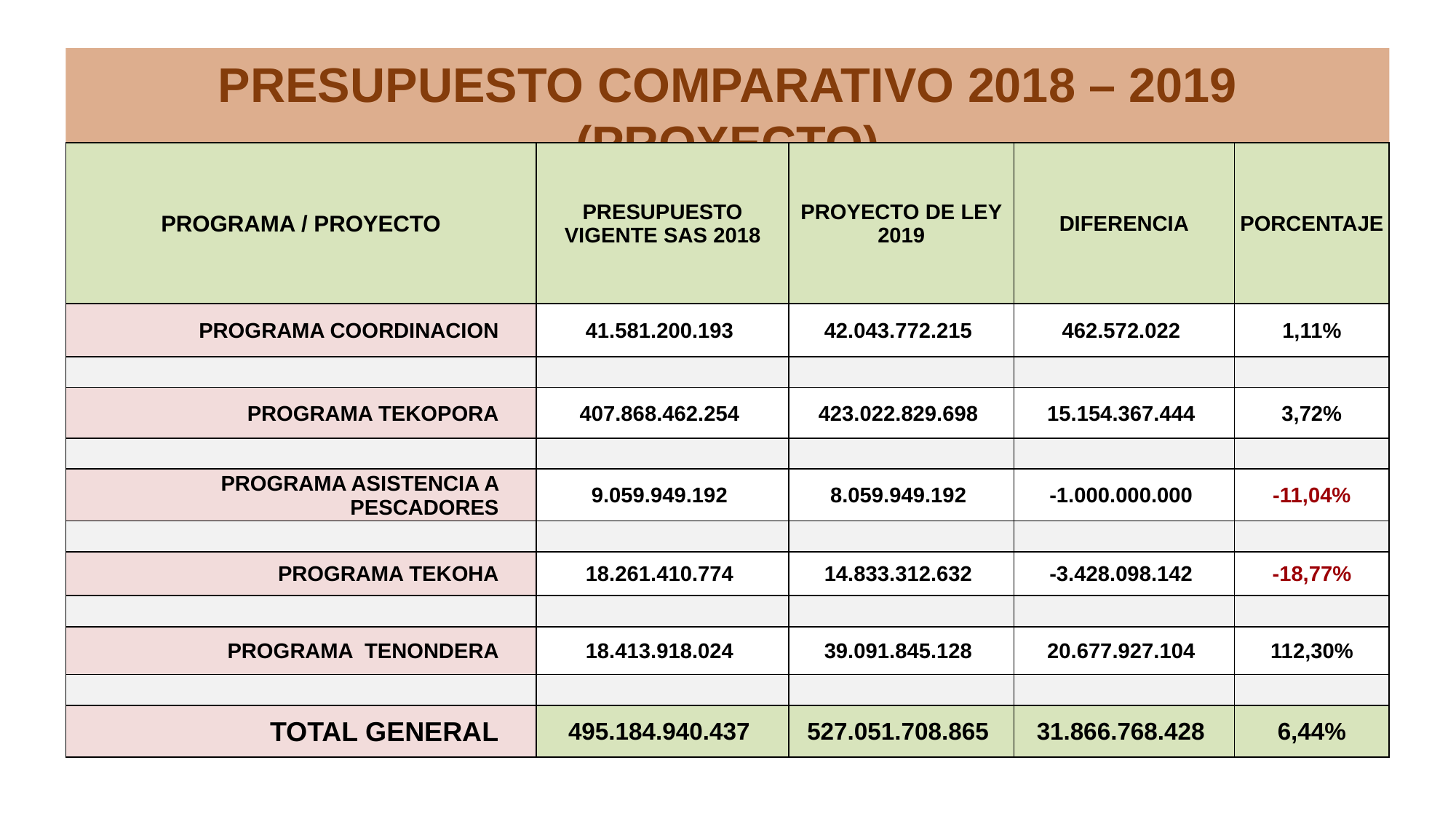

PRESUPUESTO COMPARATIVO 2018 – 2019 (PROYECTO)
| PROGRAMA / PROYECTO | PRESUPUESTO VIGENTE SAS 2018 | PROYECTO DE LEY 2019 | DIFERENCIA | PORCENTAJE |
| --- | --- | --- | --- | --- |
| PROGRAMA COORDINACION | 41.581.200.193 | 42.043.772.215 | 462.572.022 | 1,11% |
|  |  |  |  |  |
| PROGRAMA TEKOPORA | 407.868.462.254 | 423.022.829.698 | 15.154.367.444 | 3,72% |
|  |  |  |  |  |
| PROGRAMA ASISTENCIA A PESCADORES | 9.059.949.192 | 8.059.949.192 | -1.000.000.000 | -11,04% |
|  |  |  |  |  |
| PROGRAMA TEKOHA | 18.261.410.774 | 14.833.312.632 | -3.428.098.142 | -18,77% |
|  |  |  |  |  |
| PROGRAMA TENONDERA | 18.413.918.024 | 39.091.845.128 | 20.677.927.104 | 112,30% |
|  |  |  |  |  |
| TOTAL GENERAL | 495.184.940.437 | 527.051.708.865 | 31.866.768.428 | 6,44% |